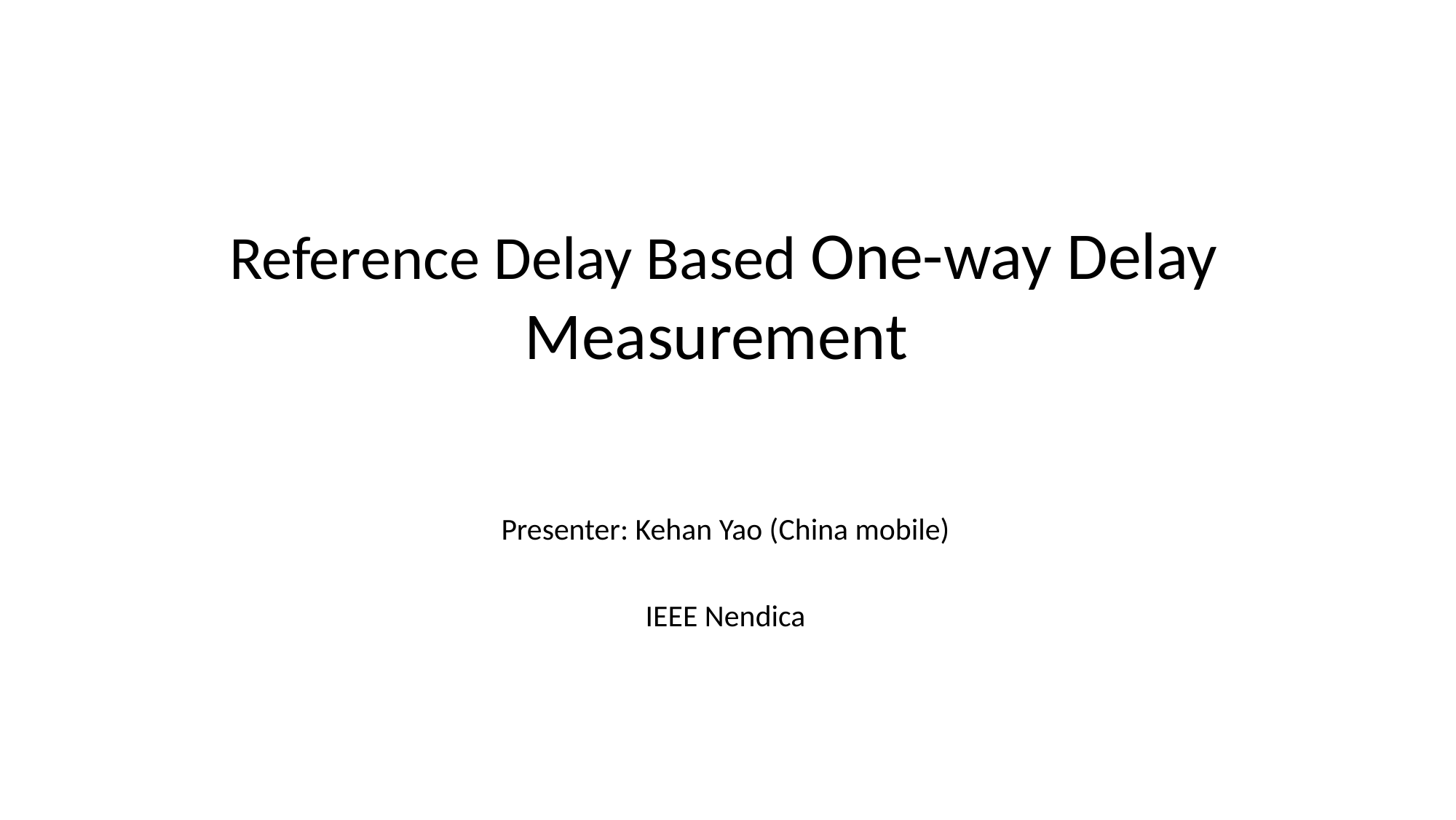

# Reference Delay Based One-way Delay Measurement
Presenter: Kehan Yao (China mobile)

IEEE Nendica